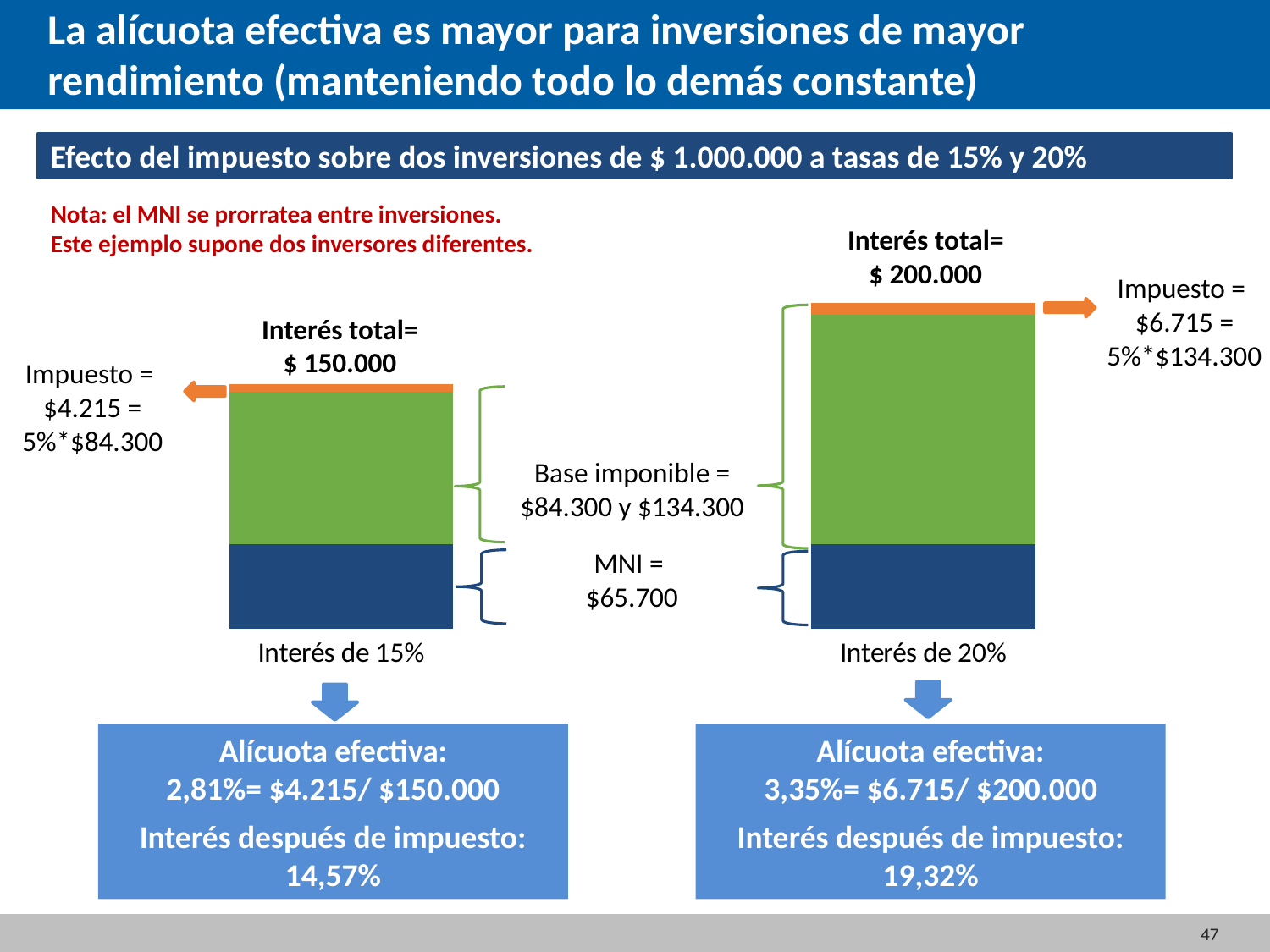

La alícuota efectiva es mayor para inversiones de mayor  rendimiento (manteniendo todo lo demás constante)
Efecto del impuesto sobre dos inversiones de $ 1.000.000 a tasas de 15% y 20%
Nota: el MNI se prorratea entre inversiones.
Este ejemplo supone dos inversores diferentes.

### Chart

| Category | MNI | Base imponible | Impuesto |
|---|---|---|---|
| Interés de 15% | 52000.0 | 93100.0 | 4900.0 |
| Interés de 20% | 52000.0 | 140600.0 | 7400.0 |
Interés total= $ 200.000
Impuesto =
$6.715 =
5%*$134.300

Interés total= $ 150.000

Impuesto =
$4.215 =
5%*$84.300

Base imponible =
$84.300 y $134.300
MNI =
$65.700

Alícuota efectiva:
2,81%= $4.215/ $150.000
Interés después de impuesto: 14,57%
Alícuota efectiva:
3,35%= $6.715/ $200.000
Interés después de impuesto: 19,32%
47